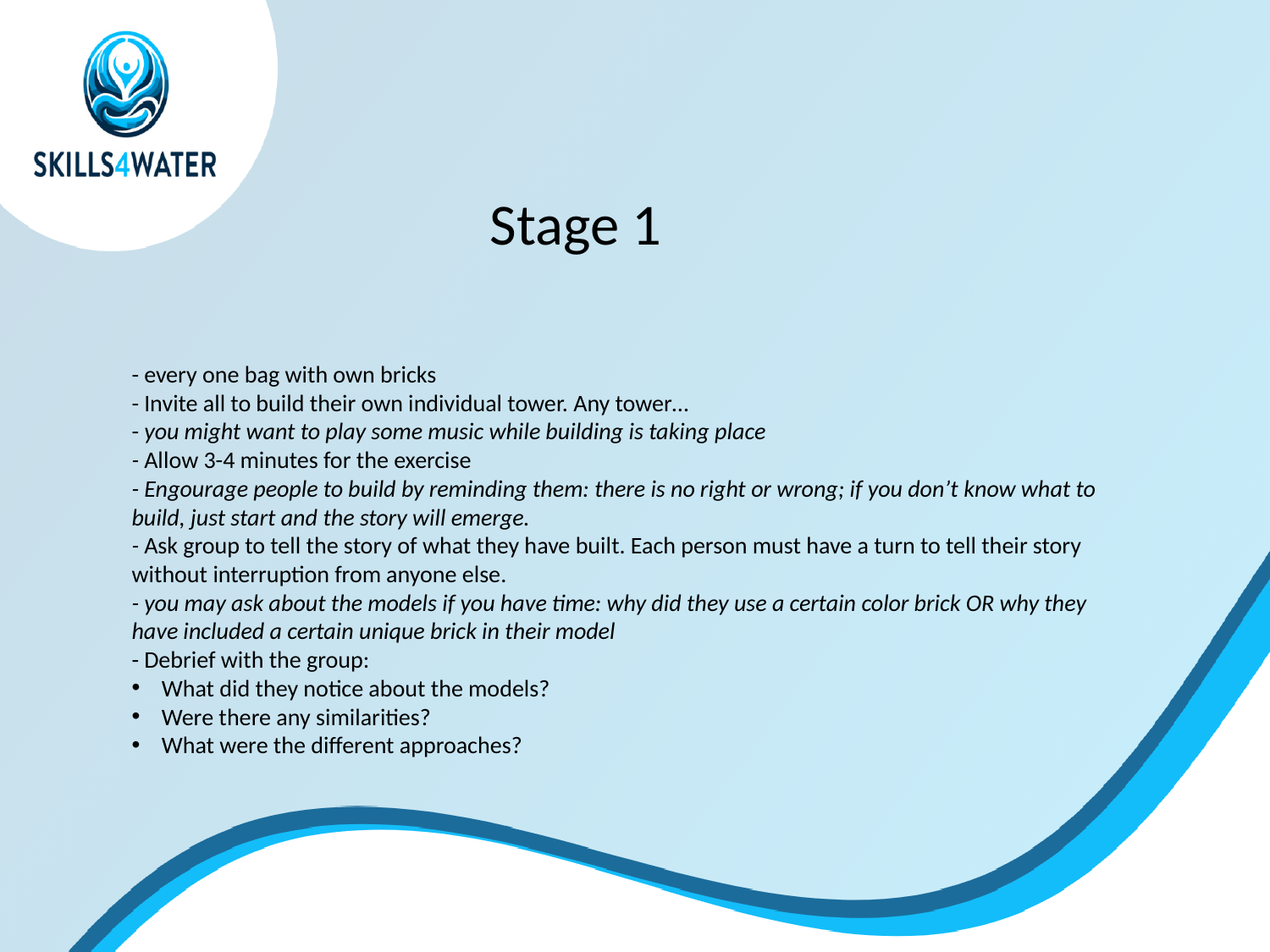

# Stage 1
- every one bag with own bricks
- Invite all to build their own individual tower. Any tower…
- you might want to play some music while building is taking place
- Allow 3-4 minutes for the exercise
- Engourage people to build by reminding them: there is no right or wrong; if you don’t know what to build, just start and the story will emerge.
- Ask group to tell the story of what they have built. Each person must have a turn to tell their story without interruption from anyone else.
- you may ask about the models if you have time: why did they use a certain color brick OR why they have included a certain unique brick in their model
- Debrief with the group:
What did they notice about the models?
Were there any similarities?
What were the different approaches?